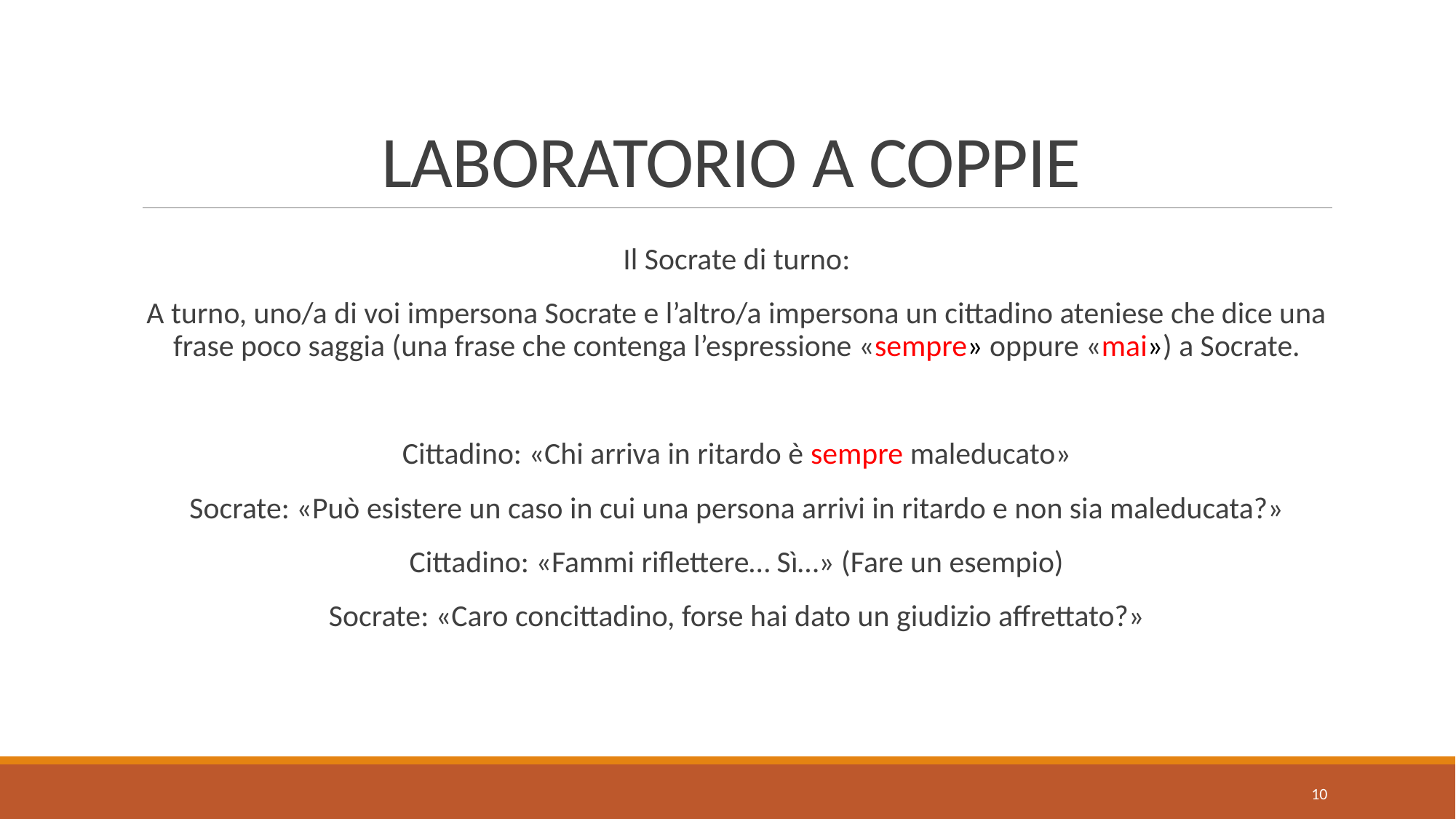

# LABORATORIO A COPPIE
Il Socrate di turno:
A turno, uno/a di voi impersona Socrate e l’altro/a impersona un cittadino ateniese che dice una frase poco saggia (una frase che contenga l’espressione «sempre» oppure «mai») a Socrate.

Cittadino: «Chi arriva in ritardo è sempre maleducato»
Socrate: «Può esistere un caso in cui una persona arrivi in ritardo e non sia maleducata?»
Cittadino: «Fammi riflettere… Sì…» (Fare un esempio)
Socrate: «Caro concittadino, forse hai dato un giudizio affrettato?»
10